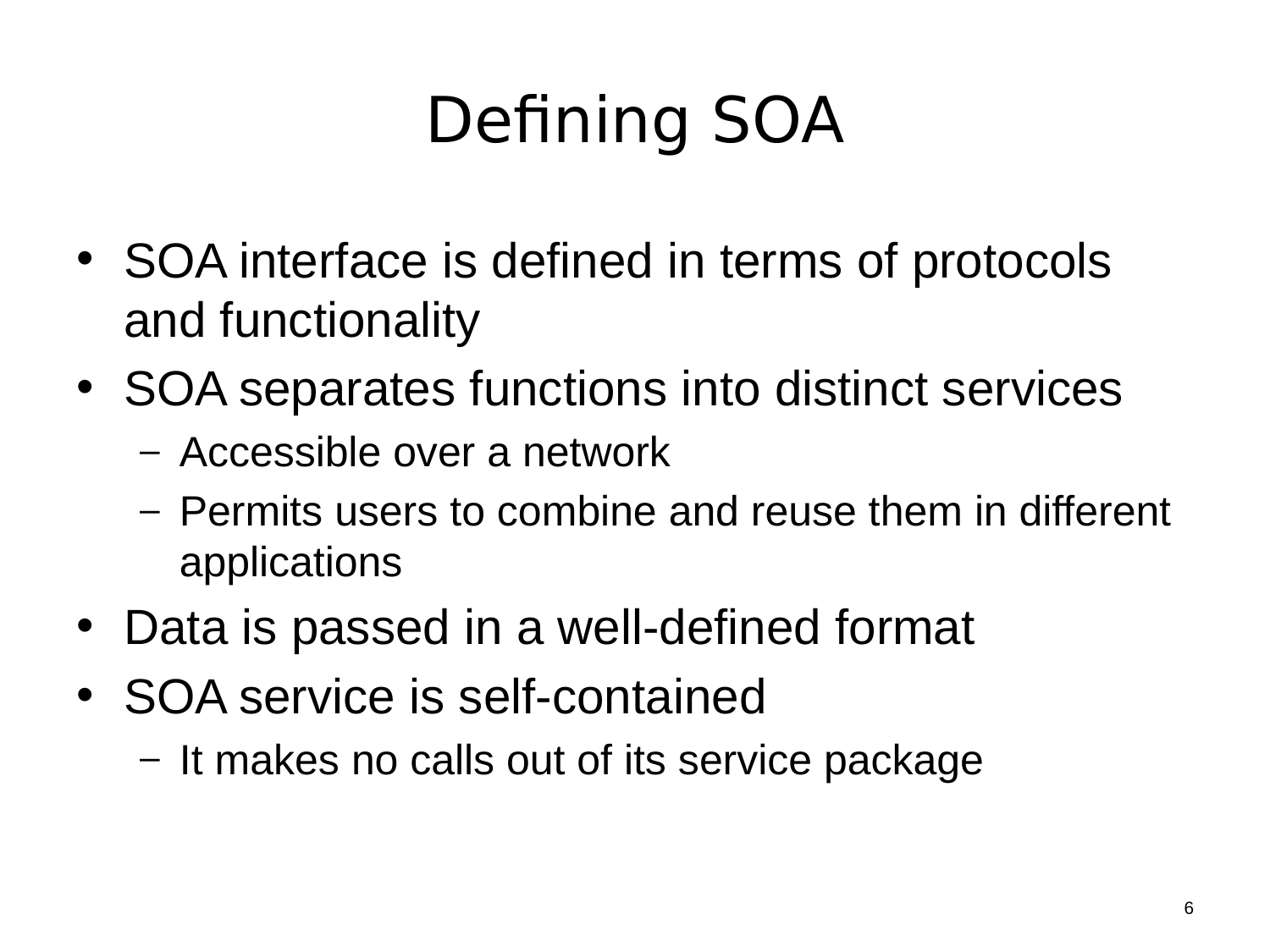

# Defining SOA
SOA interface is defined in terms of protocols and functionality
SOA separates functions into distinct services
Accessible over a network
Permits users to combine and reuse them in different applications
Data is passed in a well-defined format
SOA service is self-contained
It makes no calls out of its service package
6